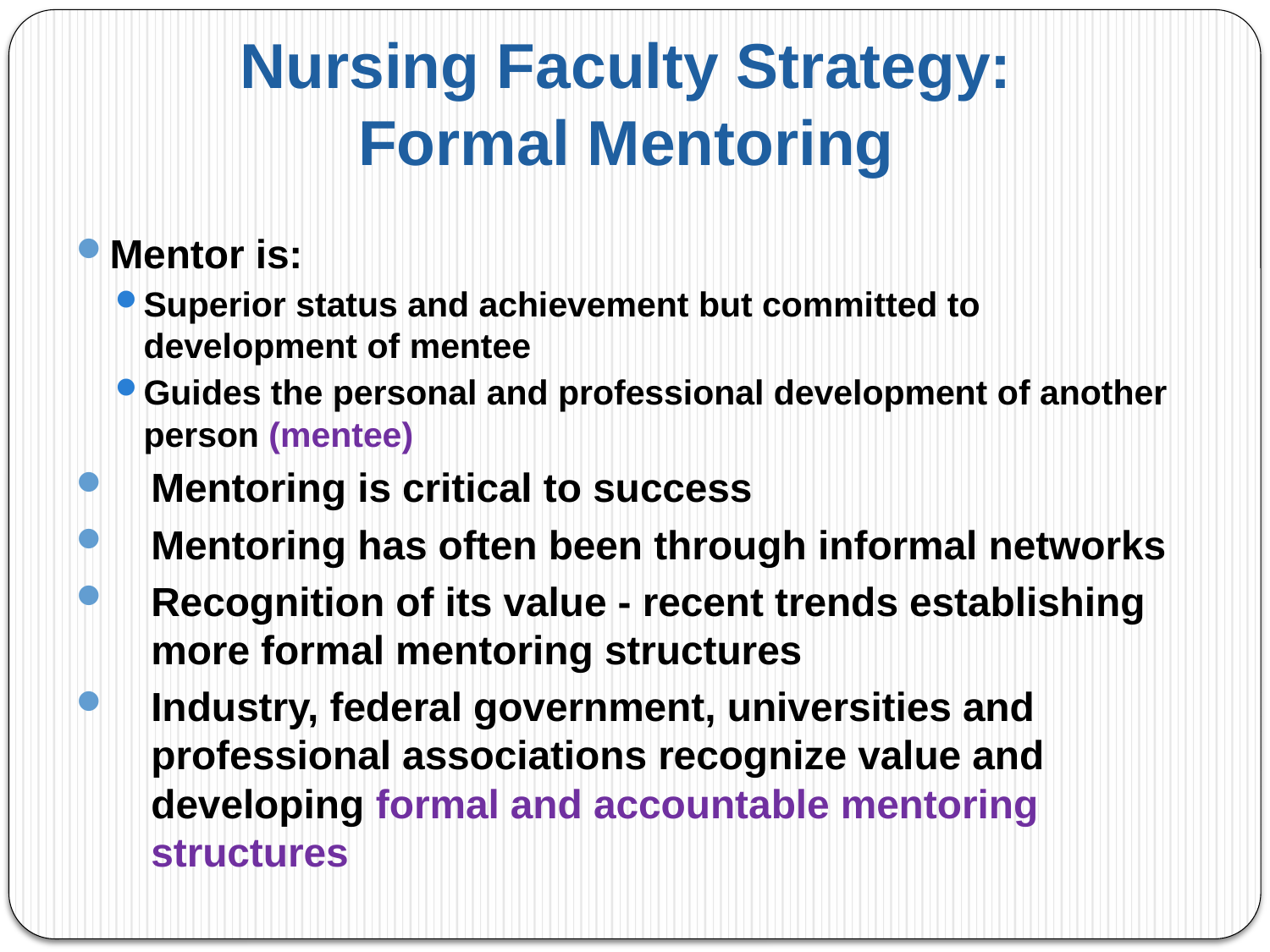

# Nursing Faculty Strategy: Formal Mentoring
Mentor is:
Superior status and achievement but committed to development of mentee
Guides the personal and professional development of another person (mentee)
Mentoring is critical to success
Mentoring has often been through informal networks
Recognition of its value - recent trends establishing more formal mentoring structures
Industry, federal government, universities and professional associations recognize value and developing formal and accountable mentoring structures